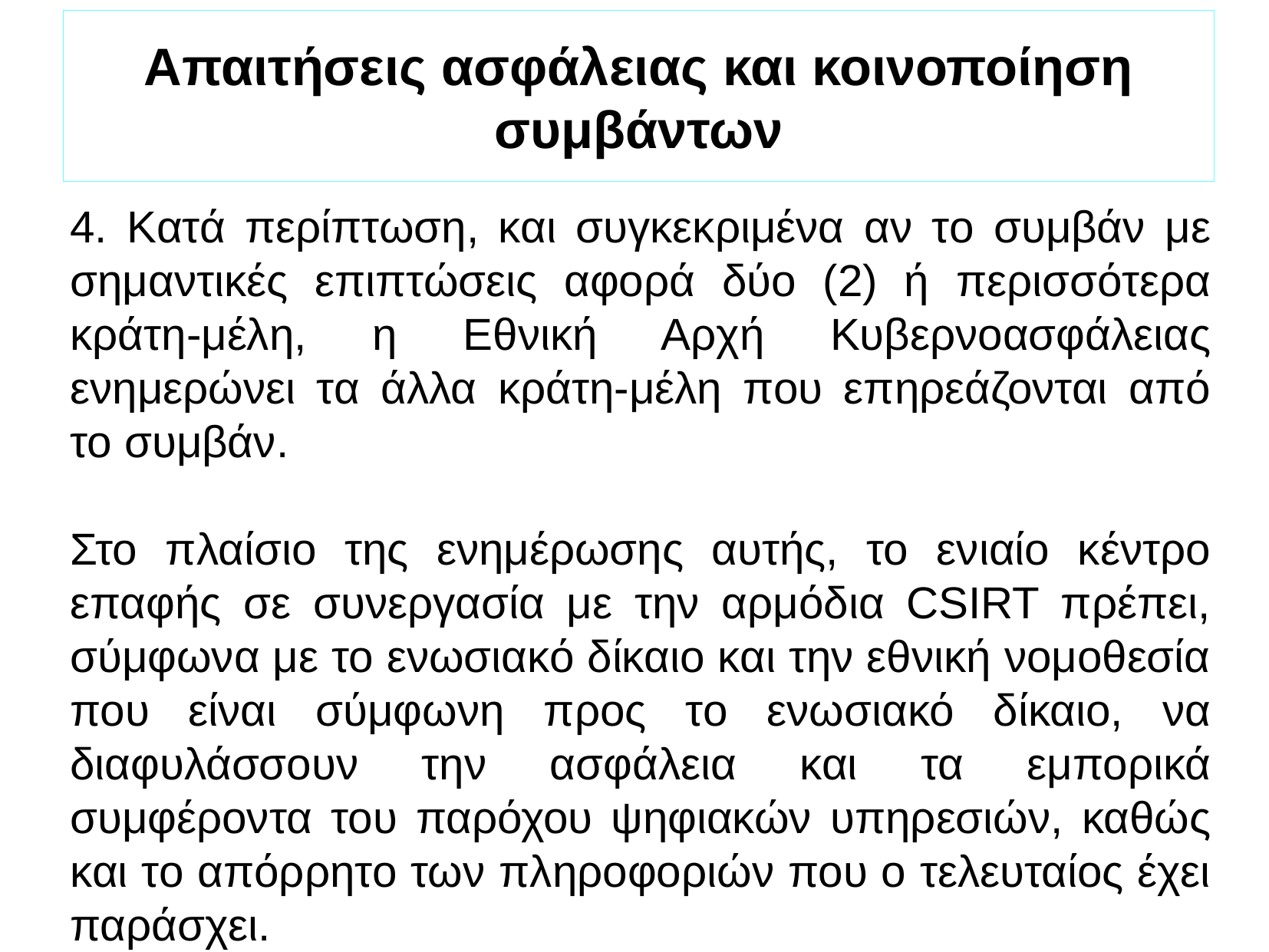

Απαιτήσεις ασφάλειας και κοινοποίηση συμβάντων
4. Κατά περίπτωση, και συγκεκριμένα αν το συμβάν με σημαντικές επιπτώσεις αφορά δύο (2) ή περισσότερα κράτη-μέλη, η Εθνική Αρχή Κυβερνοασφάλειας ενημερώνει τα άλλα κράτη-μέλη που επηρεάζονται από το συμβάν.

Στο πλαίσιο της ενημέρωσης αυτής, το ενιαίο κέντρο επαφής σε συνεργασία με την αρμόδια CSIRT πρέπει, σύμφωνα με το ενωσιακό δίκαιο και την εθνική νομοθεσία που είναι σύμφωνη προς το ενωσιακό δίκαιο, να διαφυλάσσουν την ασφάλεια και τα εμπορικά συμφέροντα του παρόχου ψηφιακών υπηρεσιών, καθώς και το απόρρητο των πληροφοριών που ο τελευταίος έχει παράσχει.